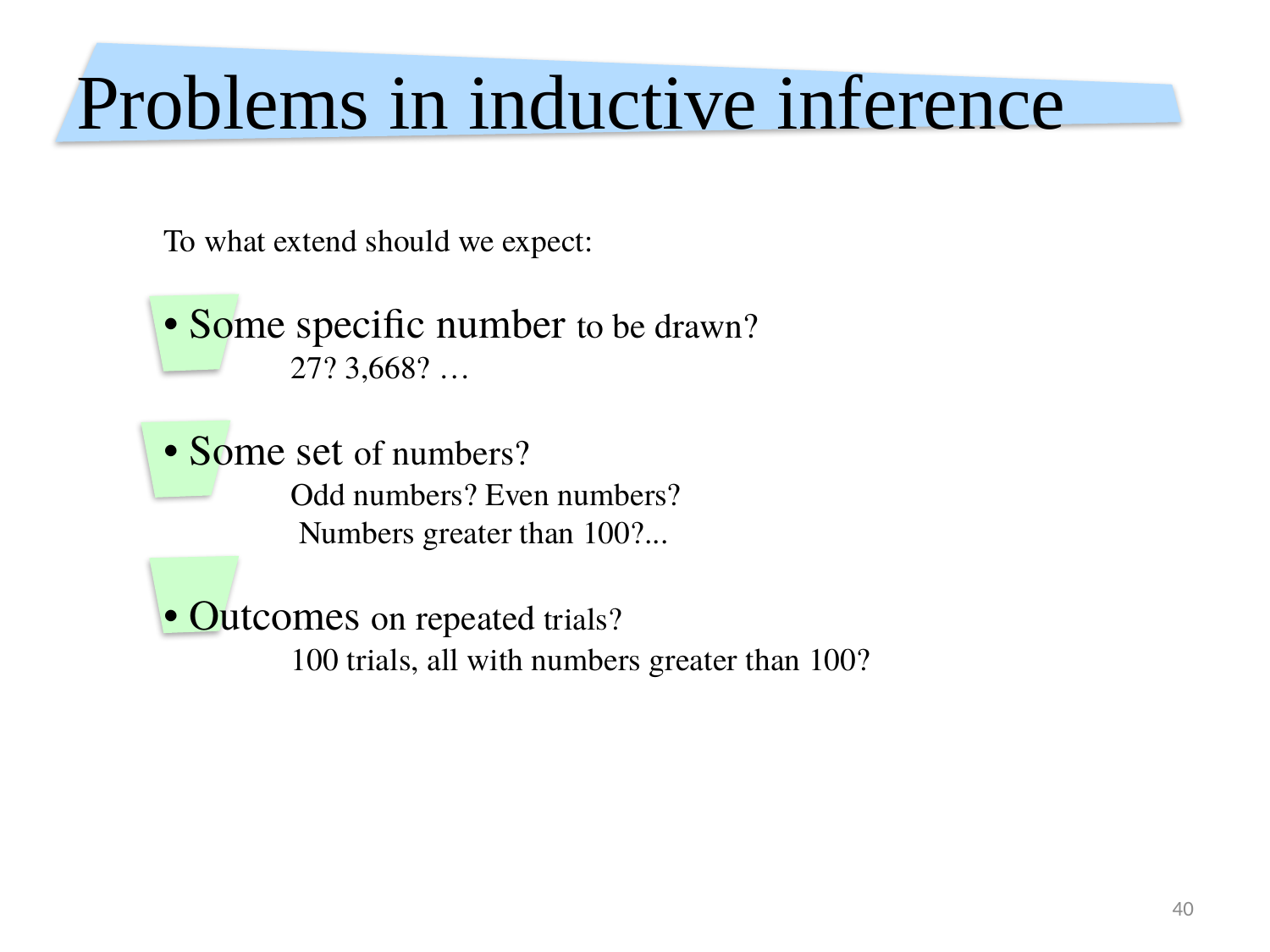

# Problems in inductive inference

To what extend should we expect:

• Some specific number to be drawn?
27? 3,668? …

• Some set of numbers?
Odd numbers? Even numbers?
 Numbers greater than 100?...

• Outcomes on repeated trials?
100 trials, all with numbers greater than 100?

40